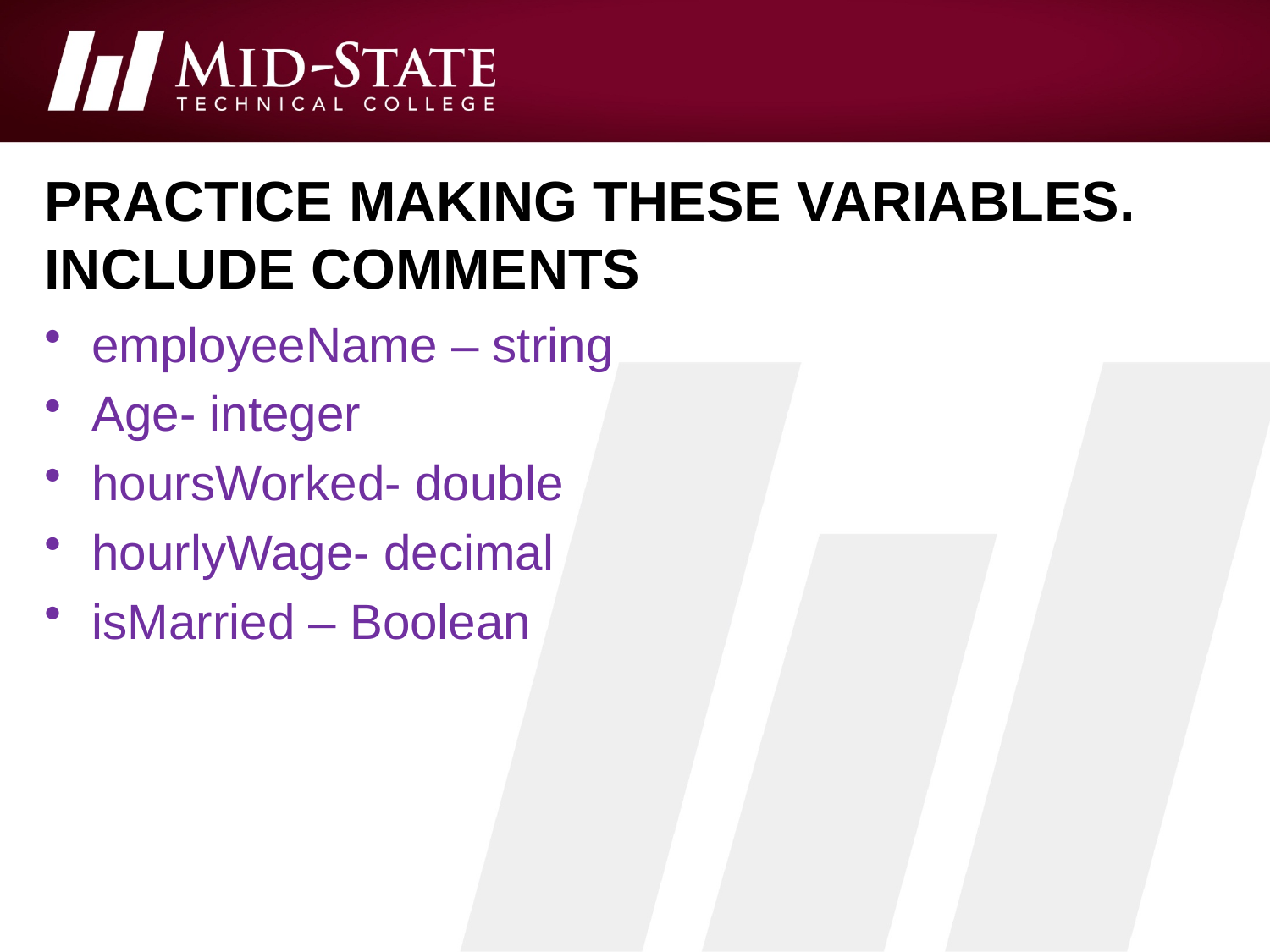

# Practice making these variables.  Include comments
employeeName – string
Age- integer
hoursWorked- double
hourlyWage- decimal
isMarried – Boolean